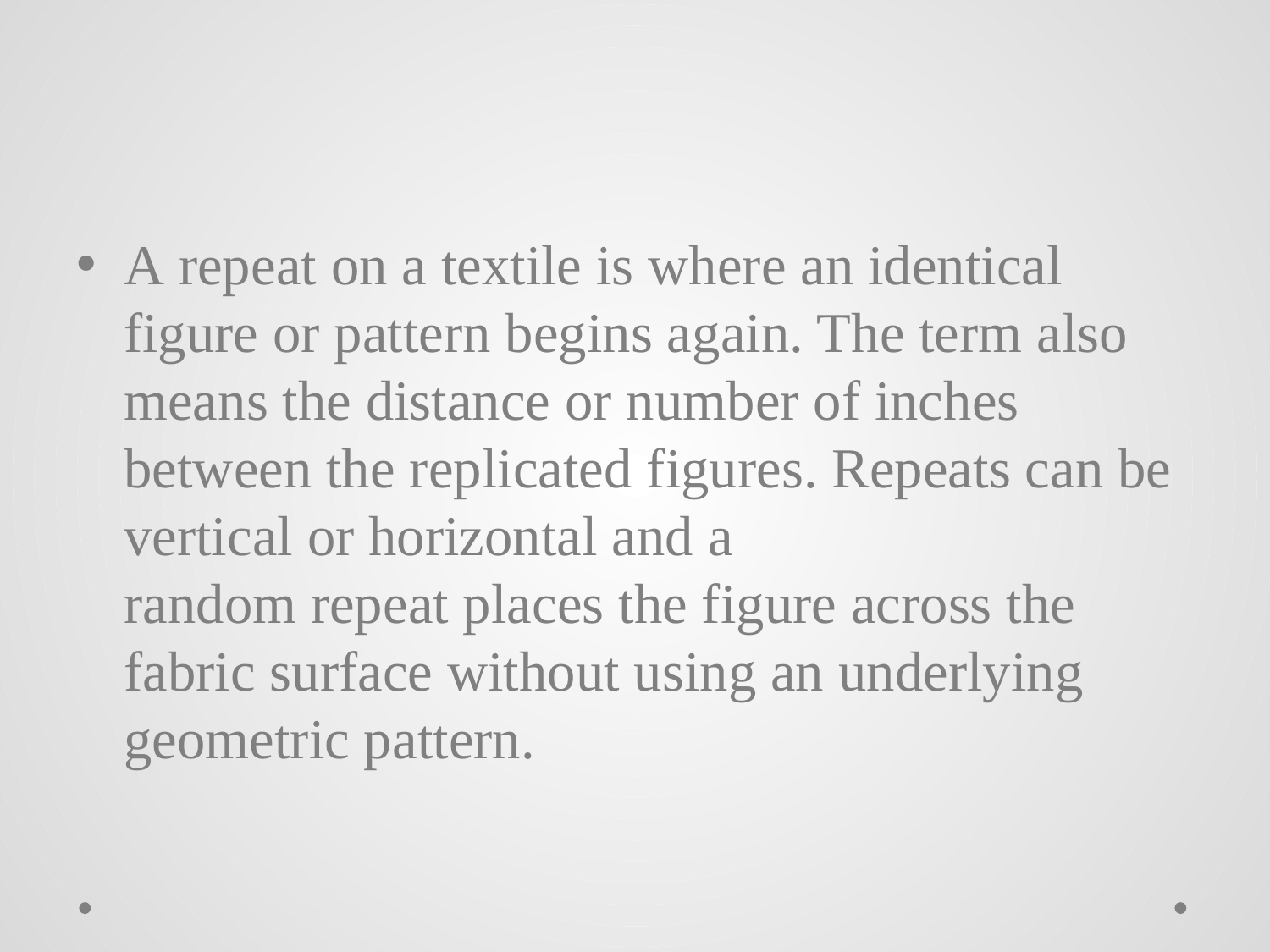

#
A repeat on a textile is where an identical figure or pattern begins again. The term also means the distance or number of inches between the replicated figures. Repeats can be vertical or horizontal and a random repeat places the figure across the fabric surface without using an underlying geometric pattern.